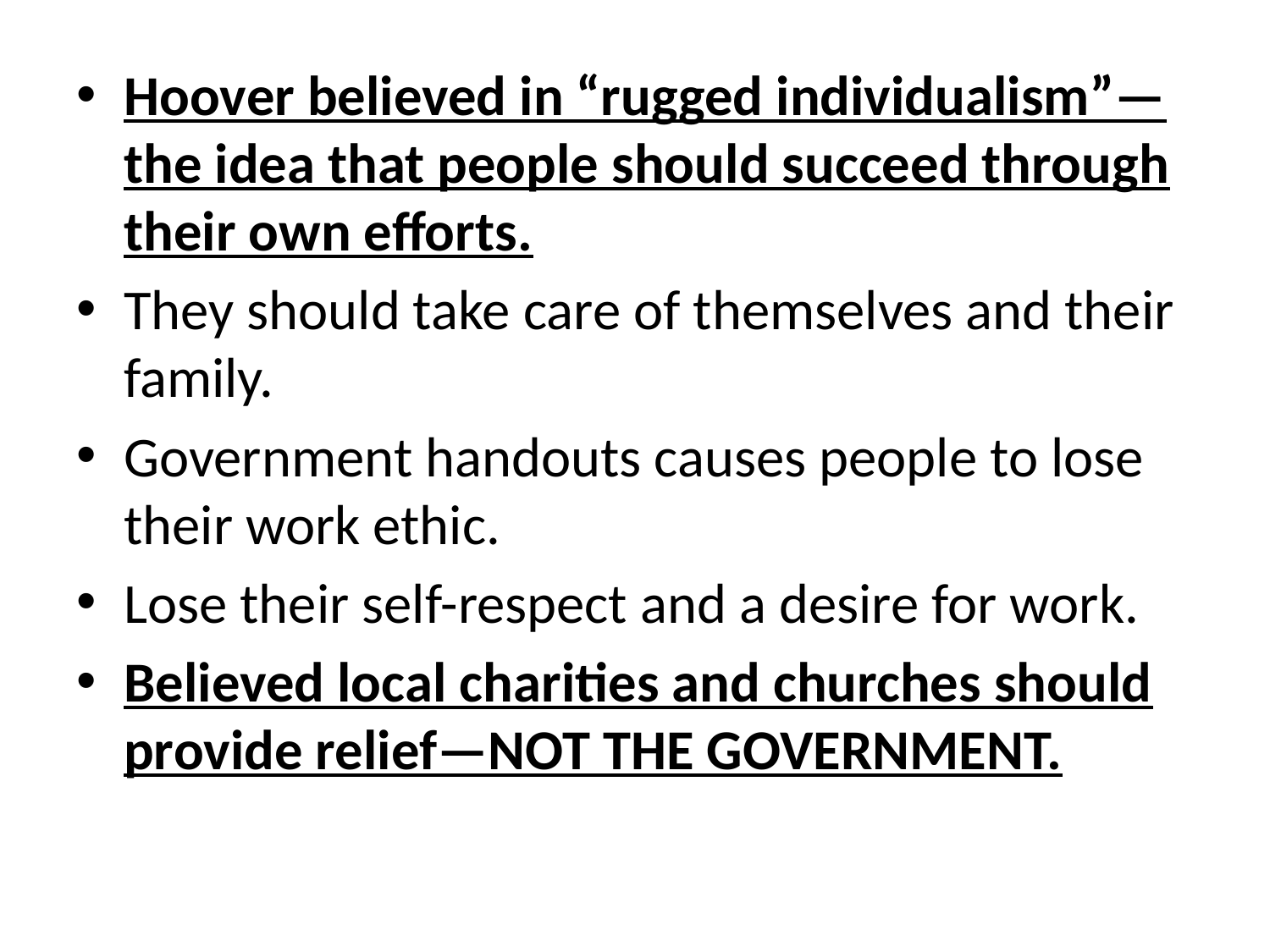

Hoover believed in “rugged individualism”—the idea that people should succeed through their own efforts.
They should take care of themselves and their family.
Government handouts causes people to lose their work ethic.
Lose their self-respect and a desire for work.
Believed local charities and churches should provide relief—NOT THE GOVERNMENT.